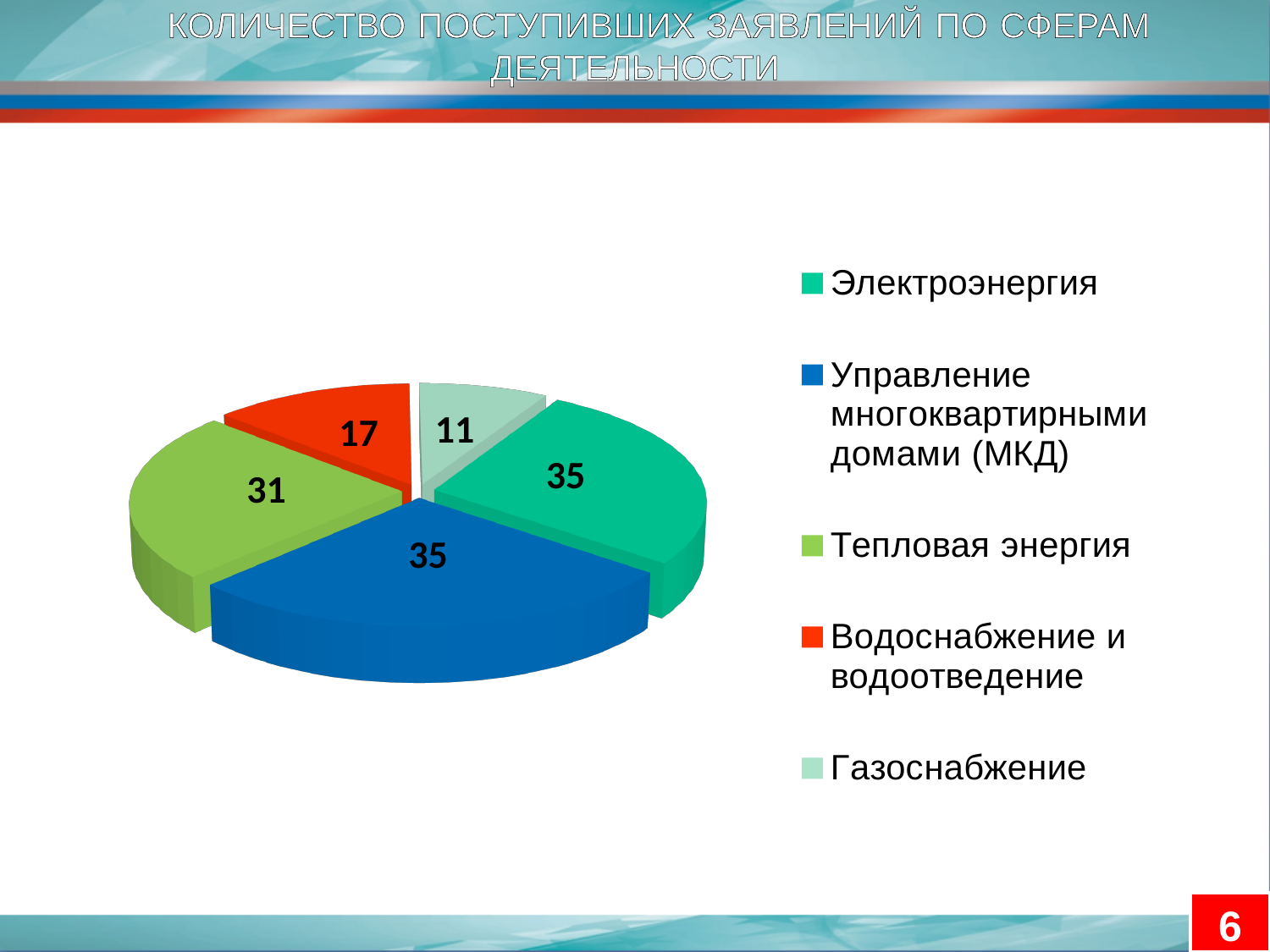

КОЛИЧЕСТВО ПОСТУПИВШИХ ЗАЯВЛЕНИЙ ПО СФЕРАМ ДЕЯТЕЛЬНОСТИ

[unsupported chart]

6